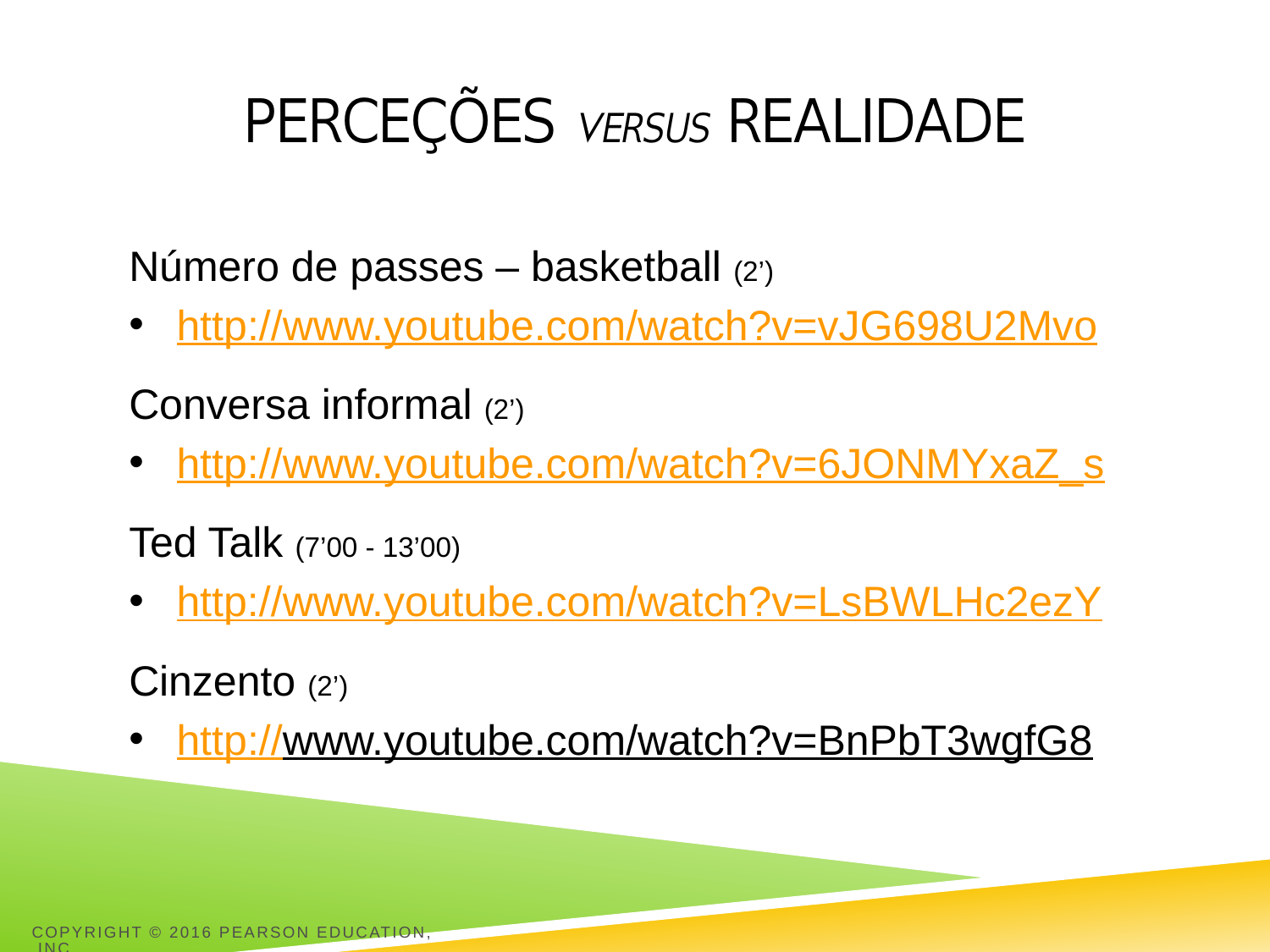

# Perceções versus reALIDADE
Número de passes – basketball (2’)
http://www.youtube.com/watch?v=vJG698U2Mvo

Conversa informal (2’)
http://www.youtube.com/watch?v=6JONMYxaZ_s

Ted Talk (7’00 - 13’00)
http://www.youtube.com/watch?v=LsBWLHc2ezY

Cinzento (2’)
http://www.youtube.com/watch?v=BnPbT3wgfG8

Copyright © 2016 Pearson Education, Inc.